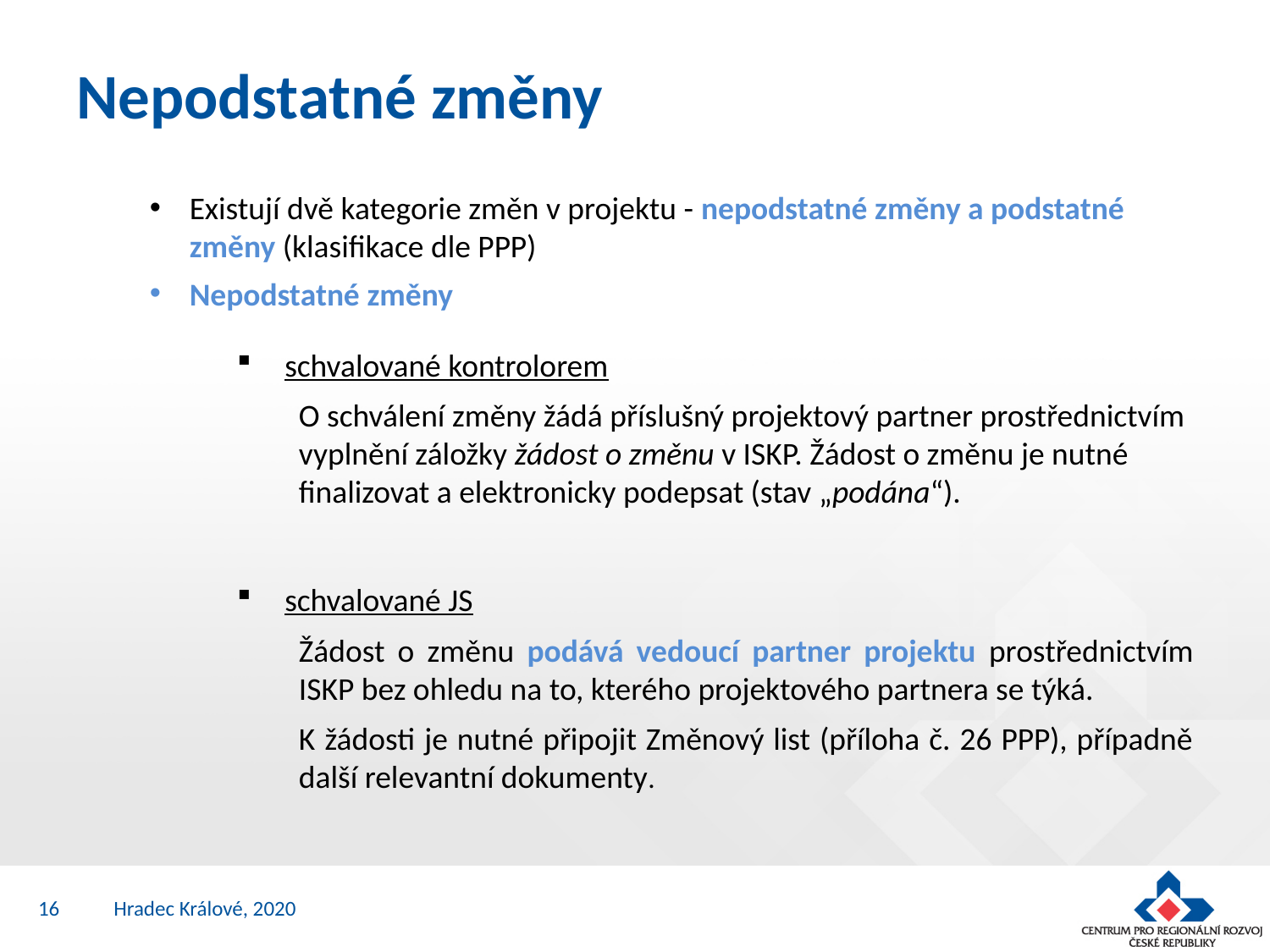

# Nepodstatné změny
Existují dvě kategorie změn v projektu - nepodstatné změny a podstatné změny (klasifikace dle PPP)
Nepodstatné změny
schvalované kontrolorem
O schválení změny žádá příslušný projektový partner prostřednictvím vyplnění záložky žádost o změnu v ISKP. Žádost o změnu je nutné finalizovat a elektronicky podepsat (stav „podána“).

schvalované JS
Žádost o změnu podává vedoucí partner projektu prostřednictvím ISKP bez ohledu na to, kterého projektového partnera se týká.
K žádosti je nutné připojit Změnový list (příloha č. 26 PPP), případně další relevantní dokumenty.

16
Hradec Králové, 2020